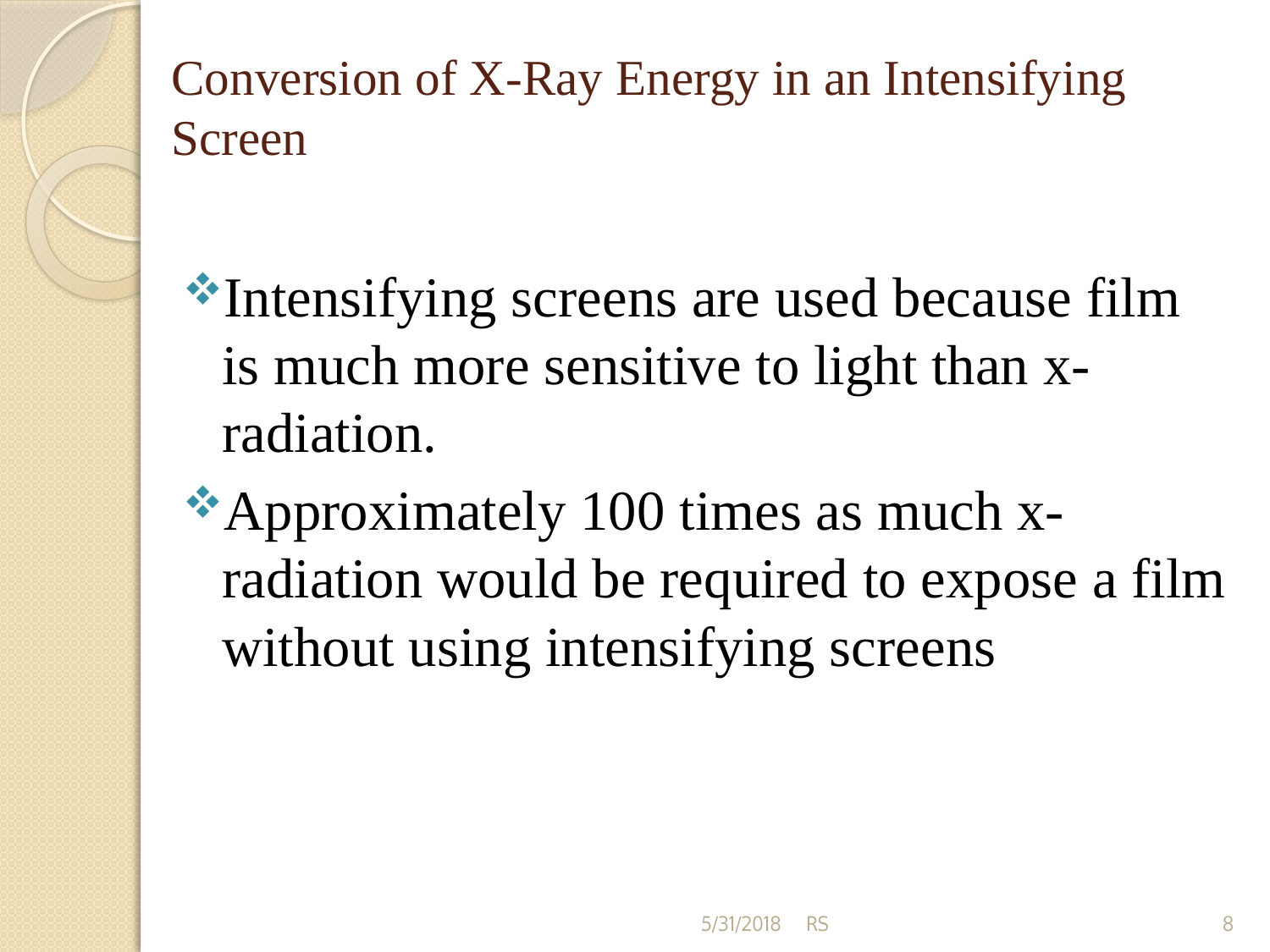

# Conversion of X-Ray Energy in an Intensifying Screen
Intensifying screens are used because film is much more sensitive to light than x-radiation.
Approximately 100 times as much x-radiation would be required to expose a film without using intensifying screens

5/31/2018
RS
8